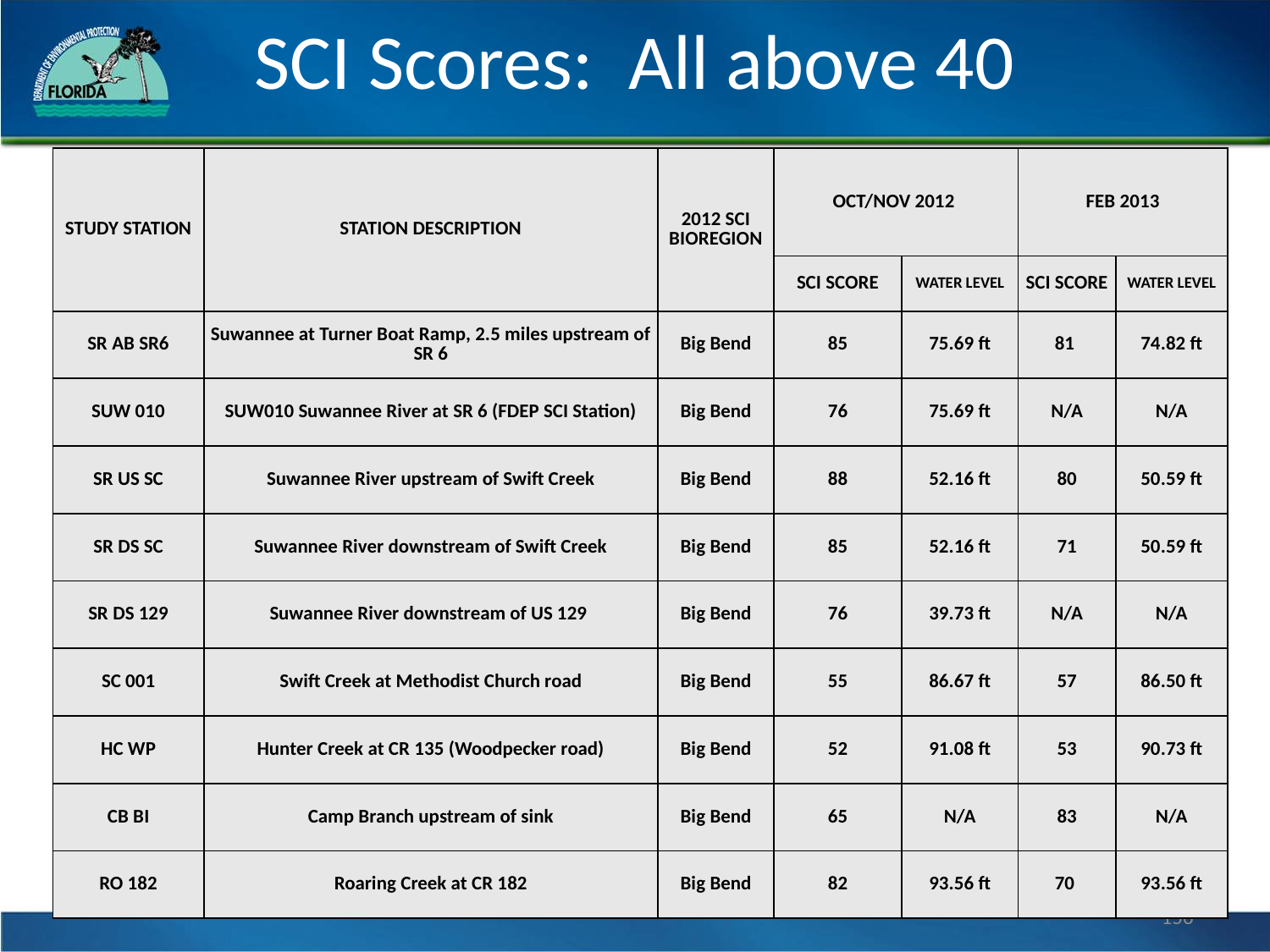

# SCI Scores:  All above 40
| STUDY STATION | STATION DESCRIPTION | 2012 SCI BIOREGION | OCT/NOV 2012 |  | FEB 2013 |  |
| --- | --- | --- | --- | --- | --- | --- |
|  |  |  | SCI SCORE | WATER LEVEL | SCI SCORE | WATER LEVEL |
| SR AB SR6 | Suwannee at Turner Boat Ramp, 2.5 miles upstream of SR 6 | Big Bend | 85 | 75.69 ft | 81 | 74.82 ft |
| SUW 010 | SUW010 Suwannee River at SR 6 (FDEP SCI Station) | Big Bend | 76 | 75.69 ft | N/A | N/A |
| SR US SC | Suwannee River upstream of Swift Creek | Big Bend | 88 | 52.16 ft | 80 | 50.59 ft |
| SR DS SC | Suwannee River downstream of Swift Creek | Big Bend | 85 | 52.16 ft | 71 | 50.59 ft |
| SR DS 129 | Suwannee River downstream of US 129 | Big Bend | 76 | 39.73 ft | N/A | N/A |
| SC 001 | Swift Creek at Methodist Church road | Big Bend | 55 | 86.67 ft | 57 | 86.50 ft |
| HC WP | Hunter Creek at CR 135 (Woodpecker road) | Big Bend | 52 | 91.08 ft | 53 | 90.73 ft |
| CB BI | Camp Branch upstream of sink | Big Bend | 65 | N/A | 83 | N/A |
| RO 182 | Roaring Creek at CR 182 | Big Bend | 82 | 93.56 ft | 70 | 93.56 ft |

156